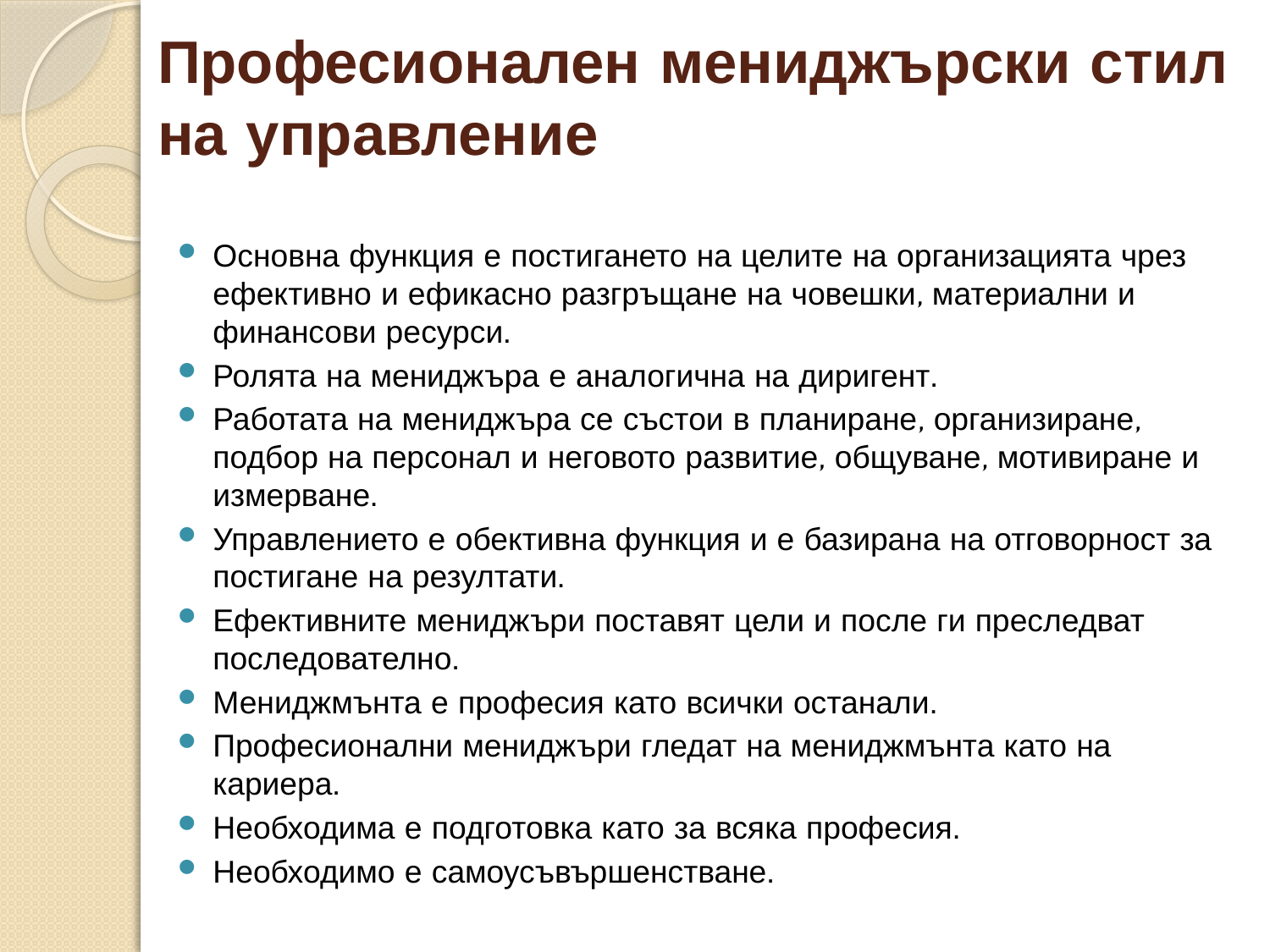

# Професионален мениджърски стил на управление
Основна функция е постигането на целите на организацията чрез ефективно и ефикасно разгръщане на човешки, материални и финансови ресурси.
Ролята на мениджъра е аналогична на диригент.
Работата на мениджъра се състои в планиране, организиране, подбор на персонал и неговото развитие, общуване, мотивиране и измерване.
Управлението е обективна функция и е базирана на отговорност за постигане на резултати.
Ефективните мениджъри поставят цели и после ги преследват последователно.
Мениджмънта е професия като всички останали.
Професионални мениджъри гледат на мениджмънта като на кариера.
Необходима е подготовка като за всяка професия.
Необходимо е самоусъвършенстване.